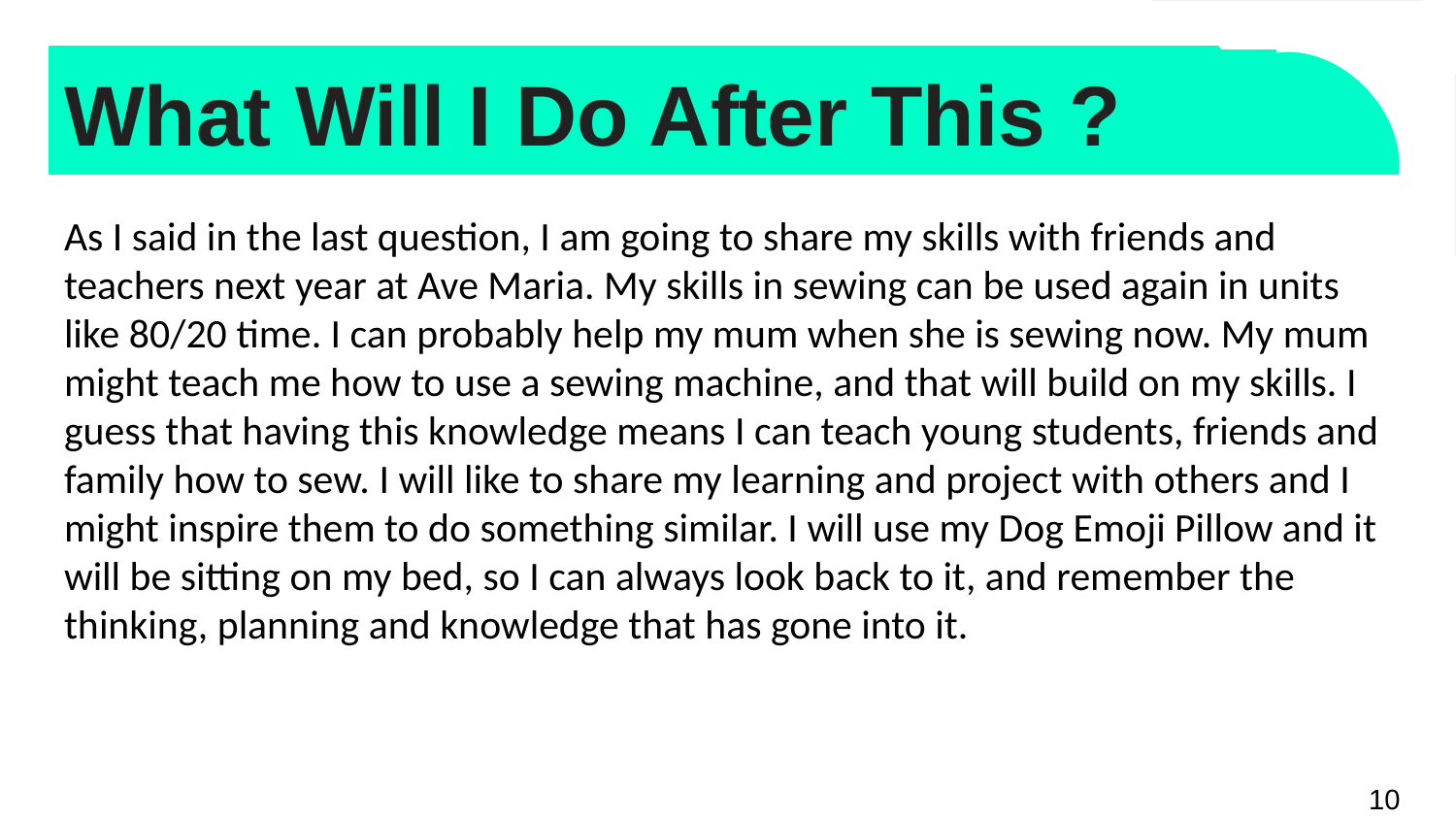

# What Will I Do After This ?

As I said in the last question, I am going to share my skills with friends and teachers next year at Ave Maria. My skills in sewing can be used again in units like 80/20 time. I can probably help my mum when she is sewing now. My mum might teach me how to use a sewing machine, and that will build on my skills. I guess that having this knowledge means I can teach young students, friends and family how to sew. I will like to share my learning and project with others and I might inspire them to do something similar. I will use my Dog Emoji Pillow and it will be sitting on my bed, so I can always look back to it, and remember the thinking, planning and knowledge that has gone into it.
10